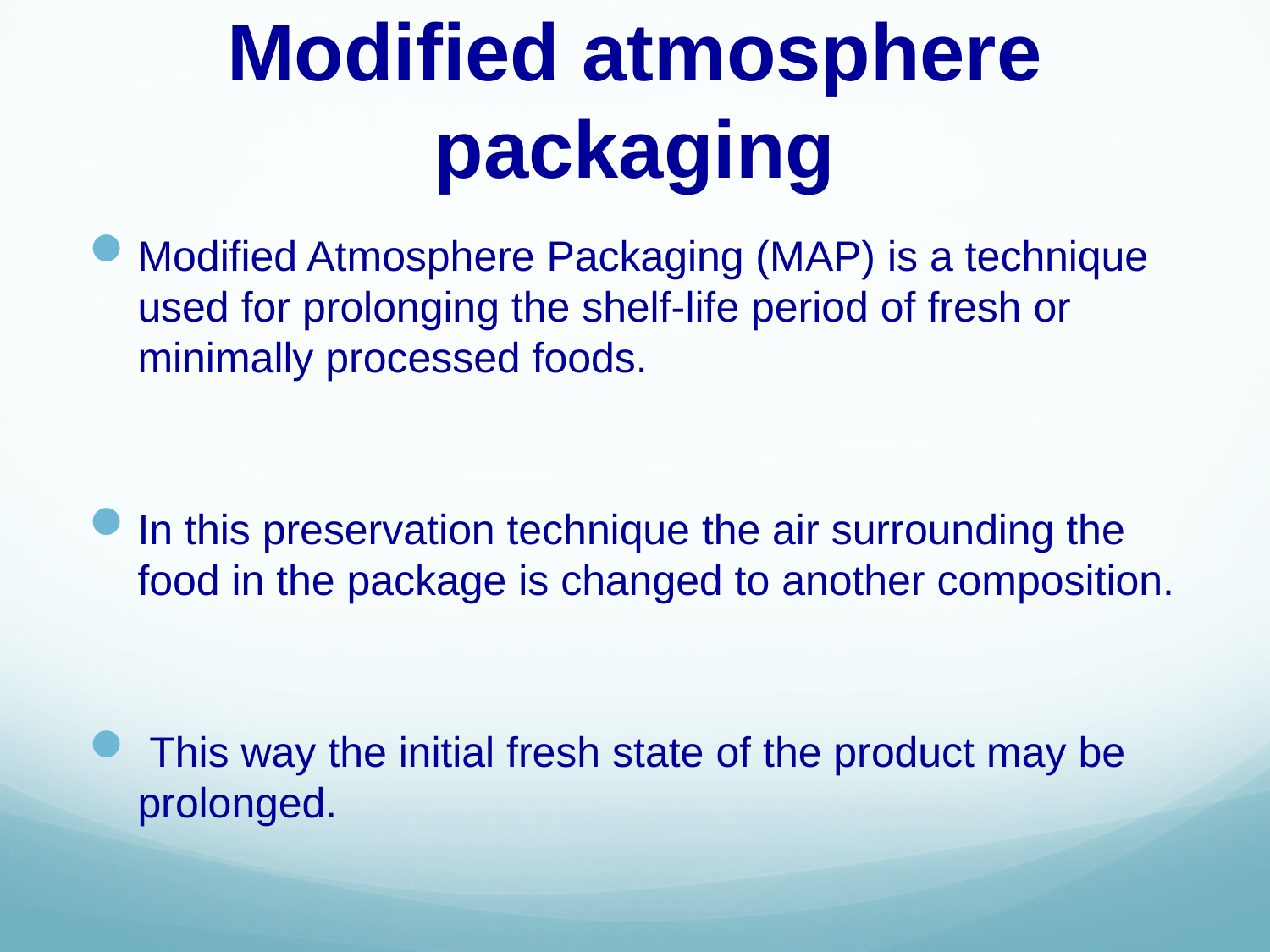

# Modified atmosphere packaging
Modified Atmosphere Packaging (MAP) is a technique used for prolonging the shelf-life period of fresh or minimally processed foods.

In this preservation technique the air surrounding the food in the package is changed to another composition.

 This way the initial fresh state of the product may be prolonged.